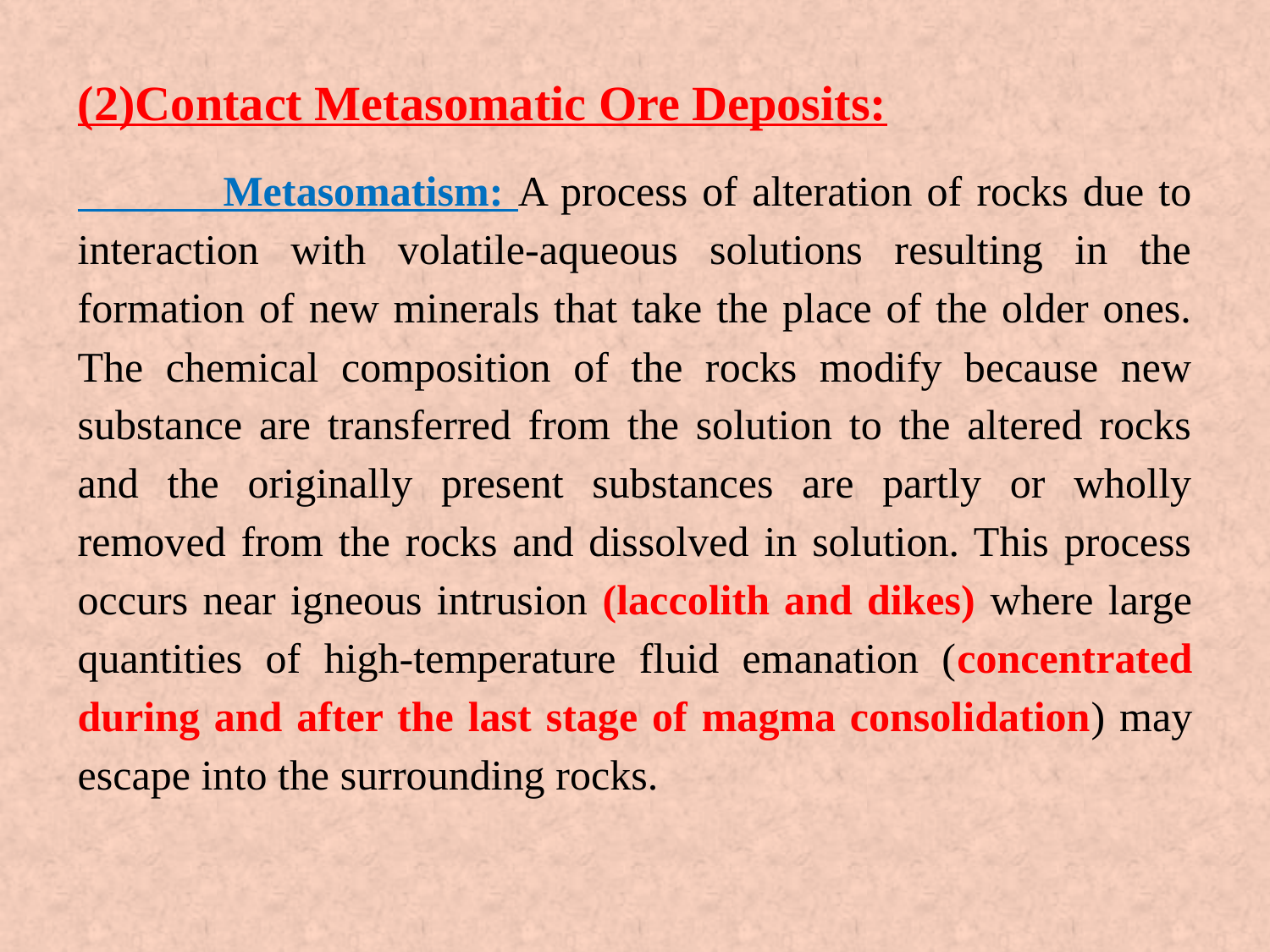

(2)Contact Metasomatic Ore Deposits:
          Metasomatism: A process of alteration of rocks due to interaction with volatile-aqueous solutions resulting in the formation of new minerals that take the place of the older ones. The chemical composition of the rocks modify because new substance are transferred from the solution to the altered rocks and the originally present substances are partly or wholly removed from the rocks and dissolved in solution. This process occurs near igneous intrusion (laccolith and dikes) where large quantities of high-temperature fluid emanation (concentrated during and after the last stage of magma consolidation) may escape into the surrounding rocks.